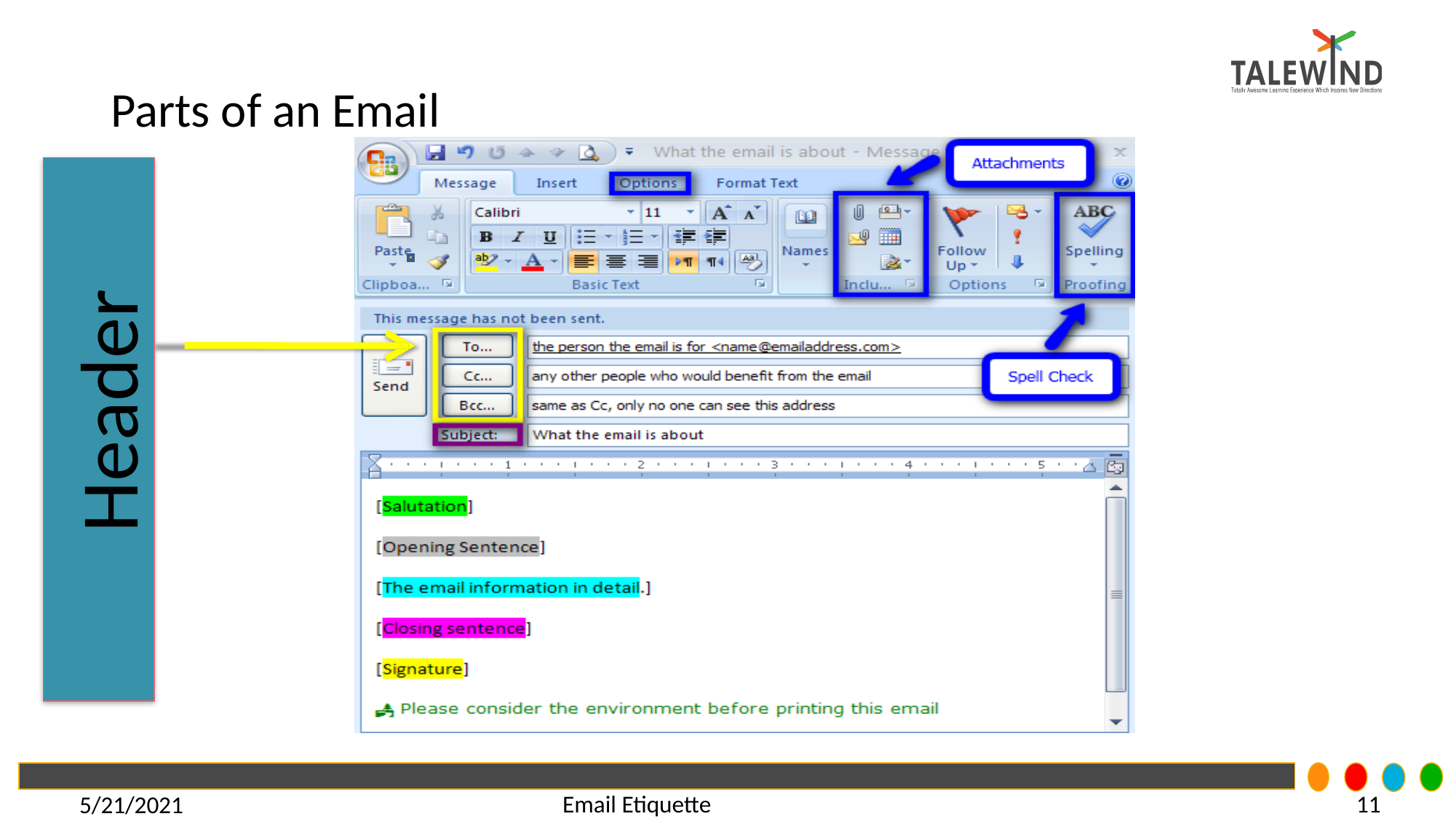

#
Parts of an Email

         Header
Parts of an Email

11
Email Etiquette
5/21/2021